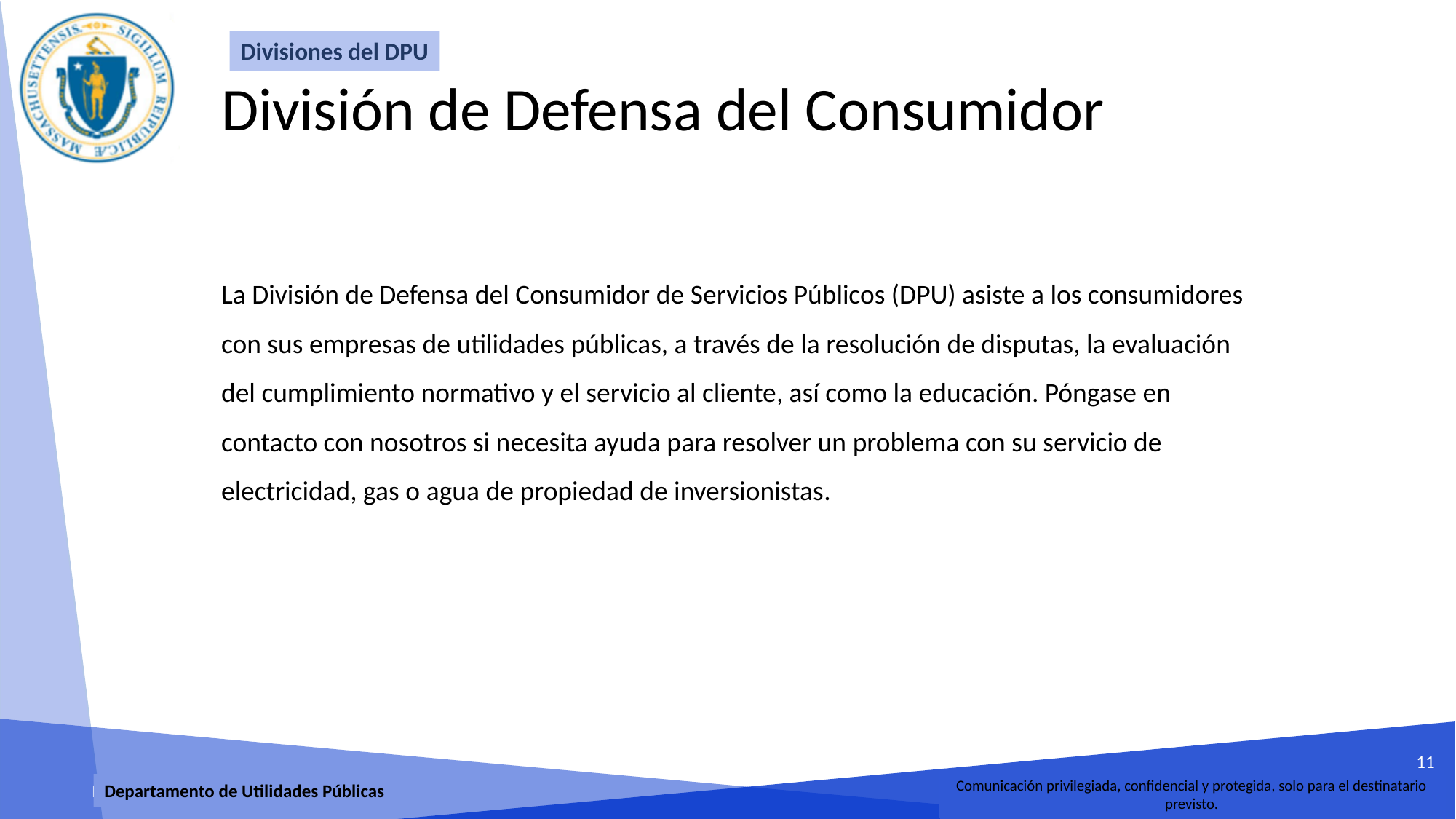

Divisiones del DPU
# División de Defensa del Consumidor
La División de Defensa del Consumidor de Servicios Públicos (DPU) asiste a los consumidores con sus empresas de utilidades públicas, a través de la resolución de disputas, la evaluación del cumplimiento normativo y el servicio al cliente, así como la educación. Póngase en contacto con nosotros si necesita ayuda para resolver un problema con su servicio de electricidad, gas o agua de propiedad de inversionistas.
11
Comunicación privilegiada, confidencial y protegida, solo para el destinatario previsto.
Departamento de Utilidades Públicas
Comunicación privilegiada, confidencial y protegida, destinada únicamente al destinatario previsto.